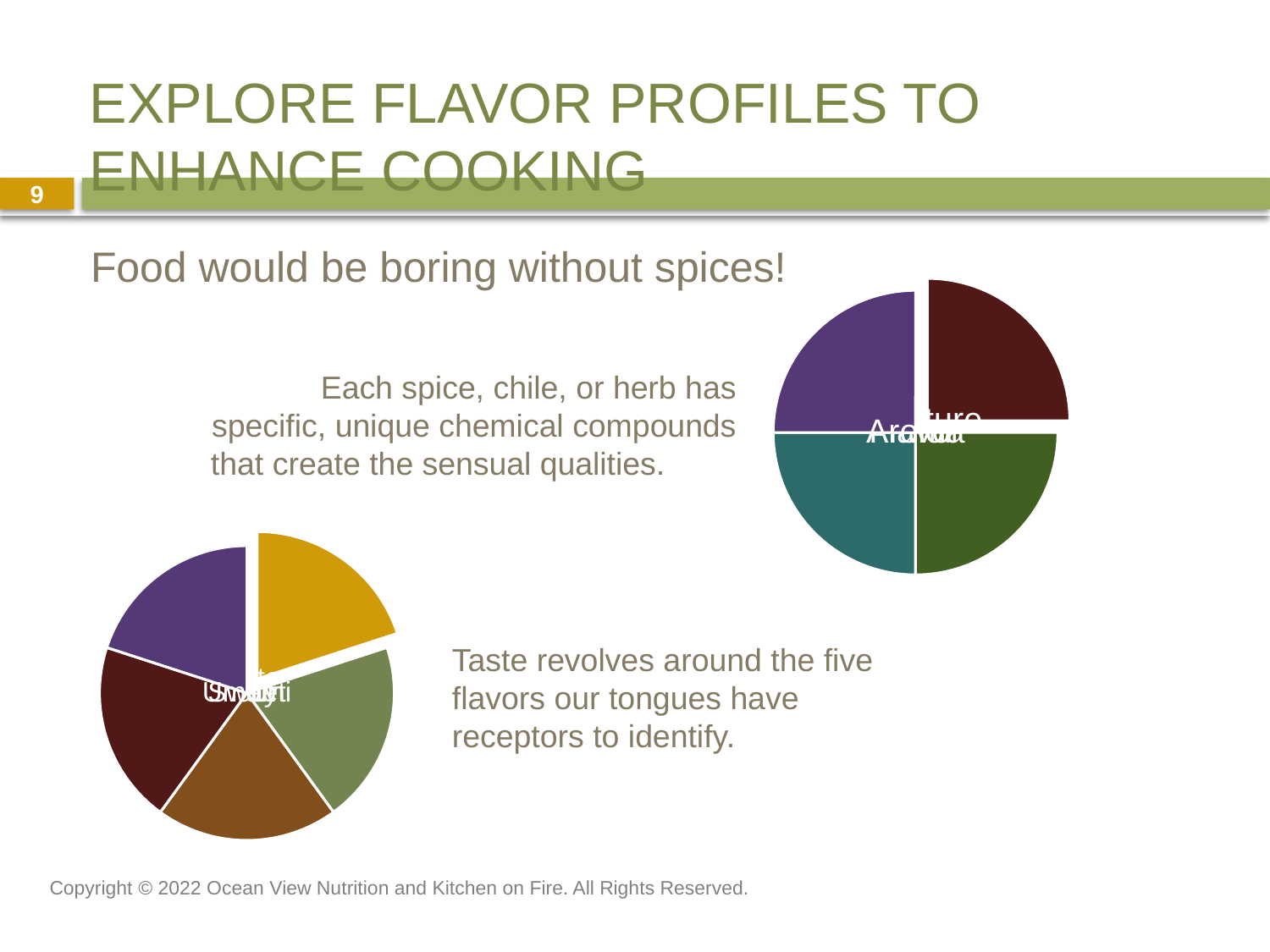

# Explore flavor profiles to enhance cooking
9
Food would be boring without spices!
Texture
Color
Flavor
Aroma
Each spice, chile, or herb has specific, unique chemical compounds that create the sensual qualities.

Bitter
Salty
Sour
Sweet
Umami
Taste revolves around the five flavors our tongues have receptors to identify.
Copyright © 2022 Ocean View Nutrition and Kitchen on Fire. All Rights Reserved.